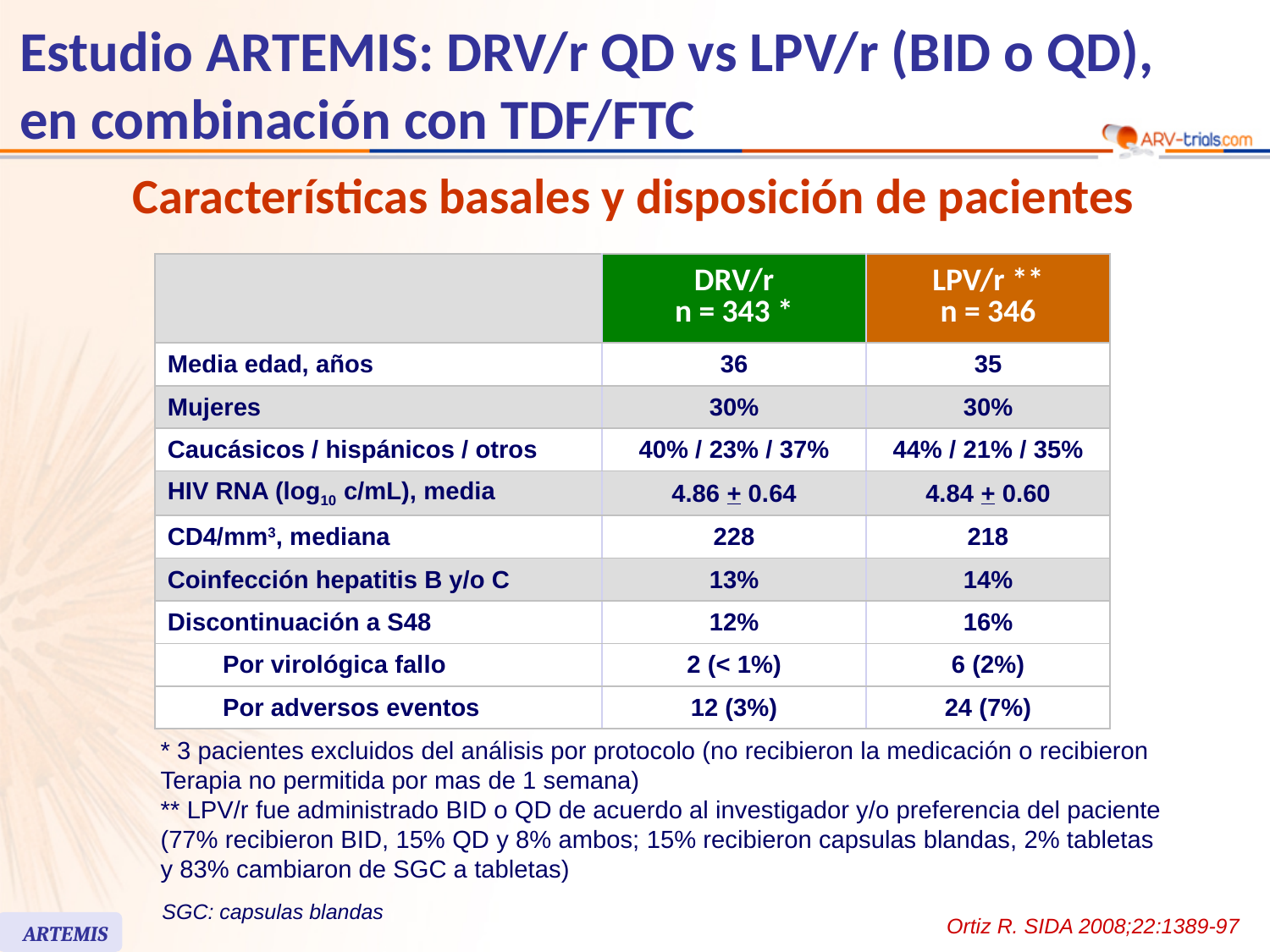

Estudio ARTEMIS: DRV/r QD vs LPV/r (BID o QD),
en combinación con TDF/FTC
Características basales y disposición de pacientes
|  |  | DRV/r n = 343 \* | LPV/r \*\* n = 346 |
| --- | --- | --- | --- |
| Media edad, años |  | 36 | 35 |
| Mujeres |  | 30% | 30% |
| Caucásicos / hispánicos / otros |  | 40% / 23% / 37% | 44% / 21% / 35% |
| HIV RNA (log10 c/mL), media |  | 4.86 + 0.64 | 4.84 + 0.60 |
| CD4/mm3, mediana |  | 228 | 218 |
| Coinfección hepatitis B y/o C |  | 13% | 14% |
| Discontinuación a S48 |  | 12% | 16% |
|  | Por virológica fallo | 2 (< 1%) | 6 (2%) |
|  | Por adversos eventos | 12 (3%) | 24 (7%) |
* 3 pacientes excluidos del análisis por protocolo (no recibieron la medicación o recibieron
Terapia no permitida por mas de 1 semana)
** LPV/r fue administrado BID o QD de acuerdo al investigador y/o preferencia del paciente
(77% recibieron BID, 15% QD y 8% ambos; 15% recibieron capsulas blandas, 2% tabletas
y 83% cambiaron de SGC a tabletas)
SGC: capsulas blandas
Ortiz R. SIDA 2008;22:1389-97

ARTEMIS